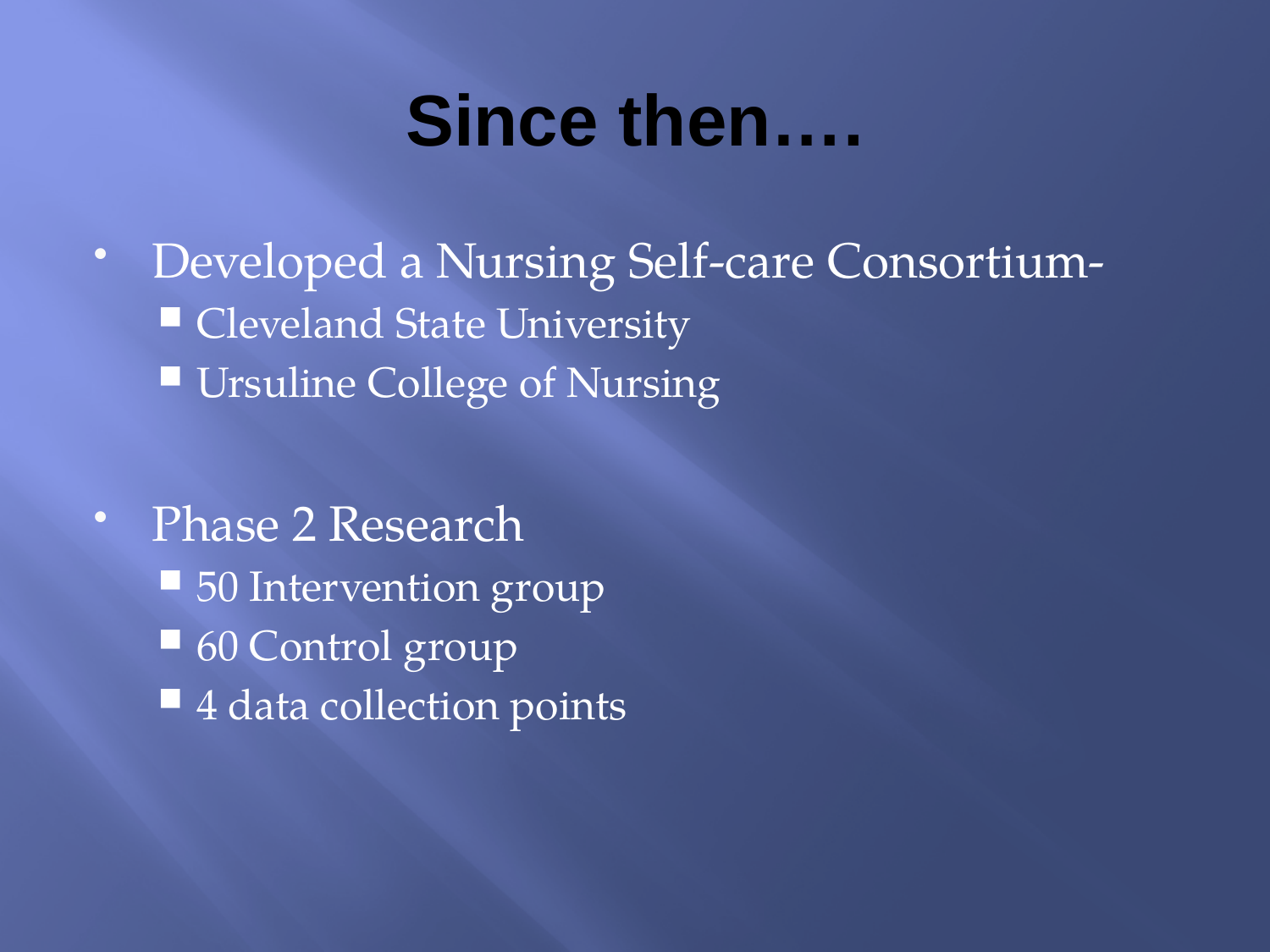

# Since then….
Developed a Nursing Self-care Consortium-
Cleveland State University
Ursuline College of Nursing

Phase 2 Research
50 Intervention group
60 Control group
4 data collection points